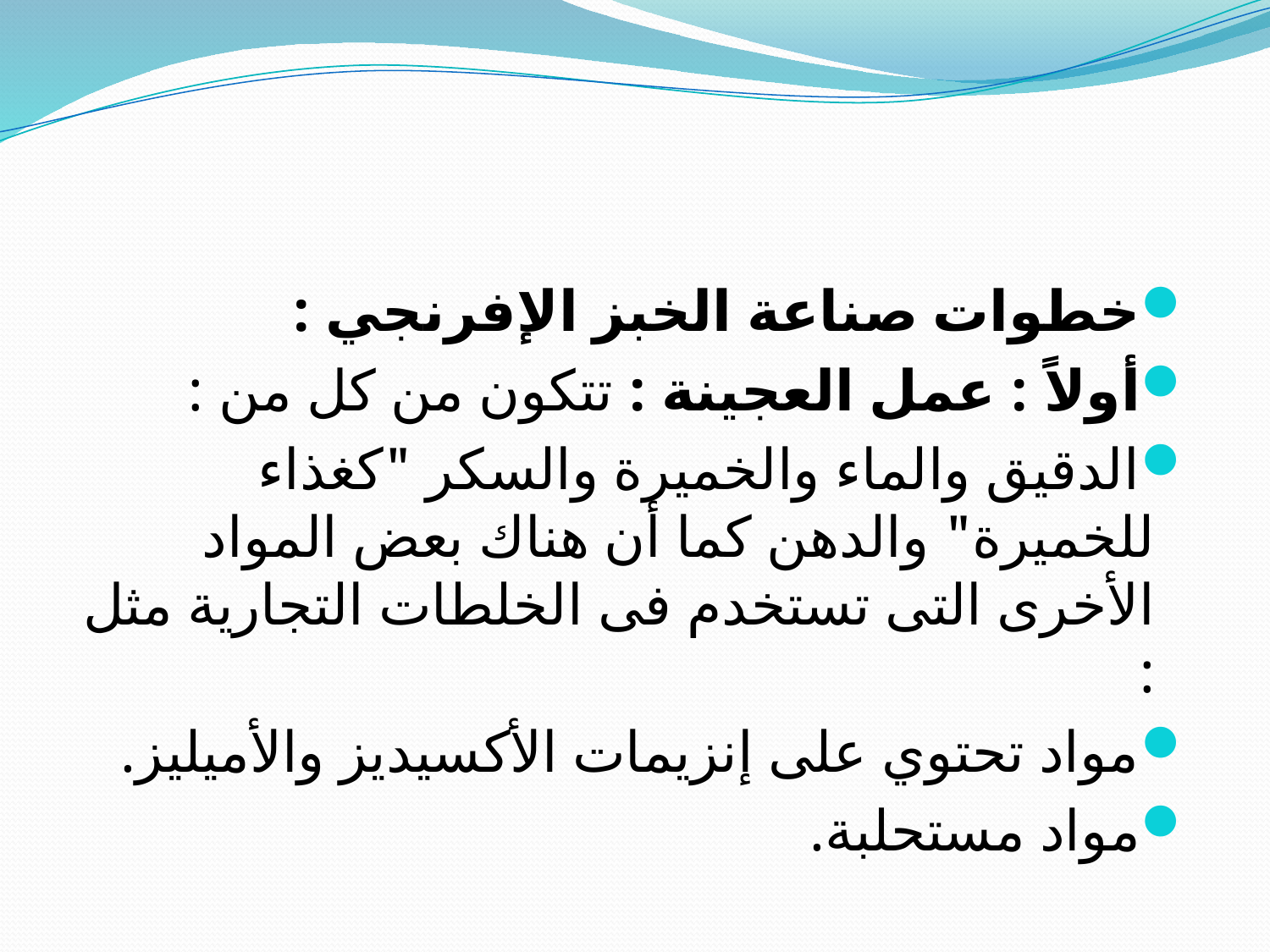

#
خطوات صناعة الخبز الإفرنجي :
أولاً : عمل العجينة : تتكون من كل من :
الدقيق والماء والخميرة والسكر "كغذاء للخميرة" والدهن كما أن هناك بعض المواد الأخرى التى تستخدم فى الخلطات التجارية مثل :
مواد تحتوي على إنزيمات الأكسيديز والأميليز.
مواد مستحلبة.